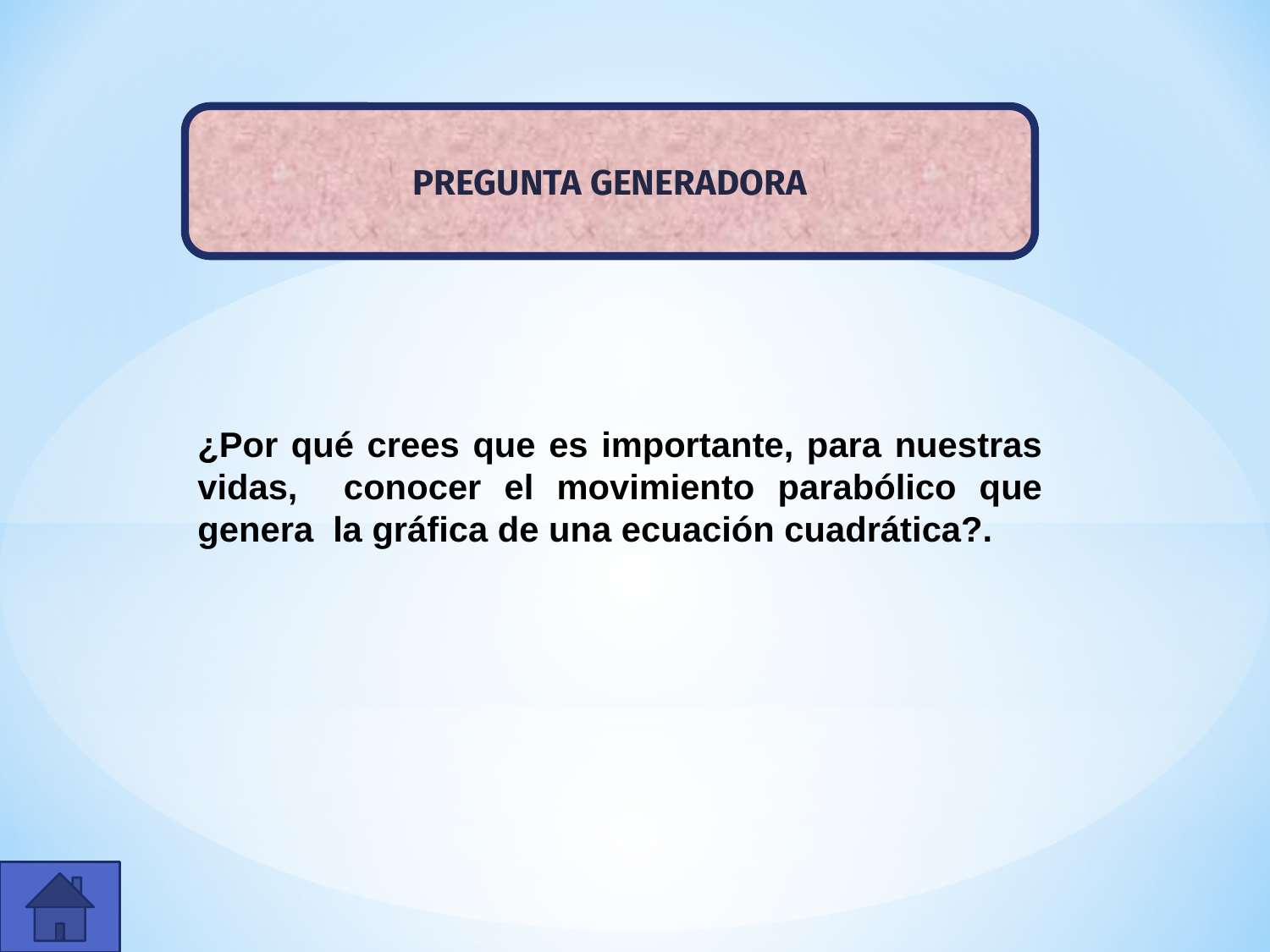

PREGUNTA GENERADORA
¿Por qué crees que es importante, para nuestras vidas,  conocer el movimiento parabólico que genera  la gráfica de una ecuación cuadrática?.